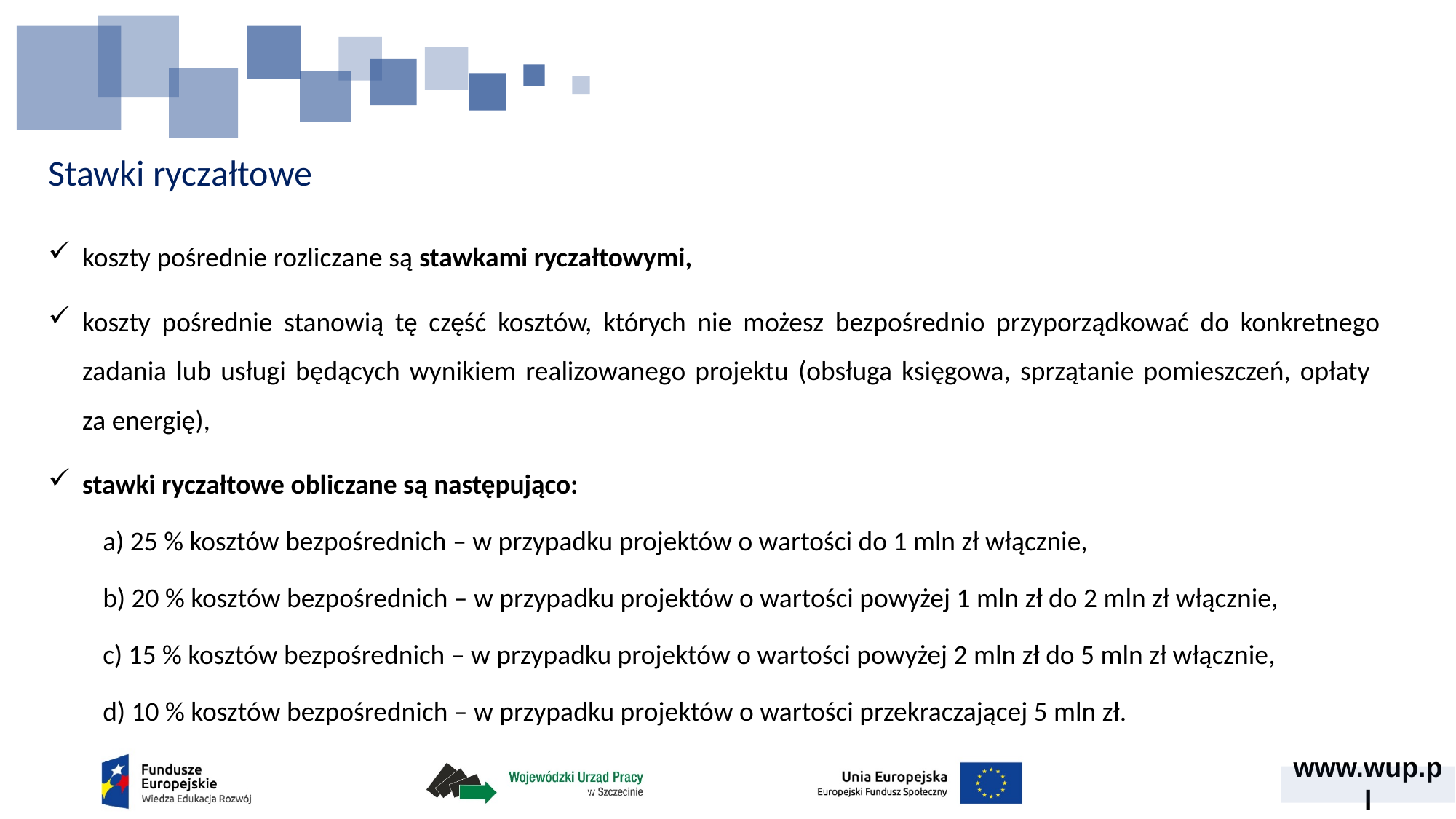

# Stawki ryczałtowe
koszty pośrednie rozliczane są stawkami ryczałtowymi,
koszty pośrednie stanowią tę część kosztów, których nie możesz bezpośrednio przyporządkować do konkretnego zadania lub usługi będących wynikiem realizowanego projektu (obsługa księgowa, sprzątanie pomieszczeń, opłaty
za energię),
stawki ryczałtowe obliczane są następująco:
a) 25 % kosztów bezpośrednich – w przypadku projektów o wartości do 1 mln zł włącznie,
b) 20 % kosztów bezpośrednich – w przypadku projektów o wartości powyżej 1 mln zł do 2 mln zł włącznie,
c) 15 % kosztów bezpośrednich – w przypadku projektów o wartości powyżej 2 mln zł do 5 mln zł włącznie,
d) 10 % kosztów bezpośrednich – w przypadku projektów o wartości przekraczającej 5 mln zł.